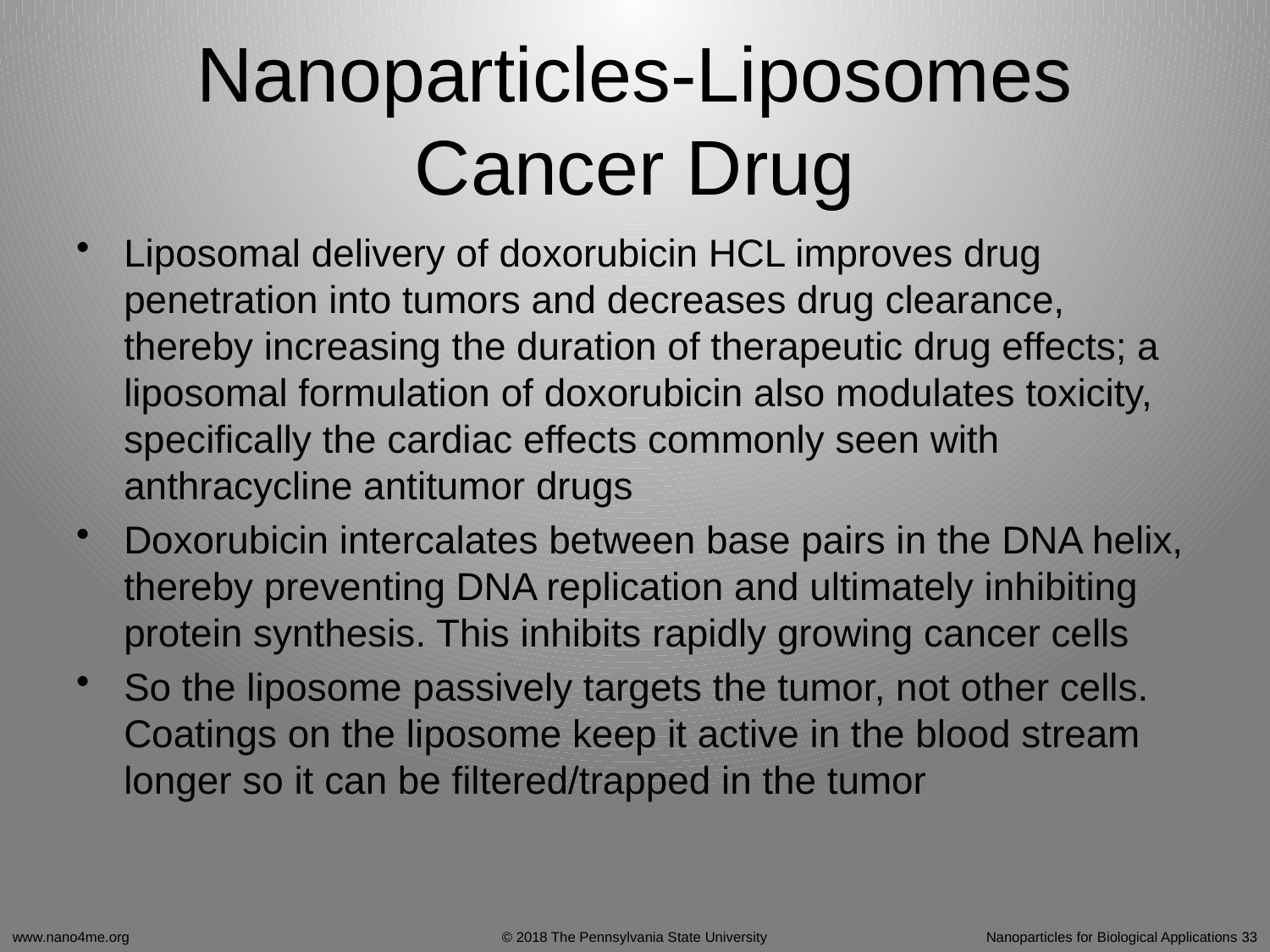

# Nanoparticles-Liposomes Cancer Drug
Liposomal delivery of doxorubicin HCL improves drug penetration into tumors and decreases drug clearance, thereby increasing the duration of therapeutic drug effects; a liposomal formulation of doxorubicin also modulates toxicity, specifically the cardiac effects commonly seen with anthracycline antitumor drugs
Doxorubicin intercalates between base pairs in the DNA helix, thereby preventing DNA replication and ultimately inhibiting protein synthesis. This inhibits rapidly growing cancer cells
So the liposome passively targets the tumor, not other cells.  Coatings on the liposome keep it active in the blood stream longer so it can be filtered/trapped in the tumor